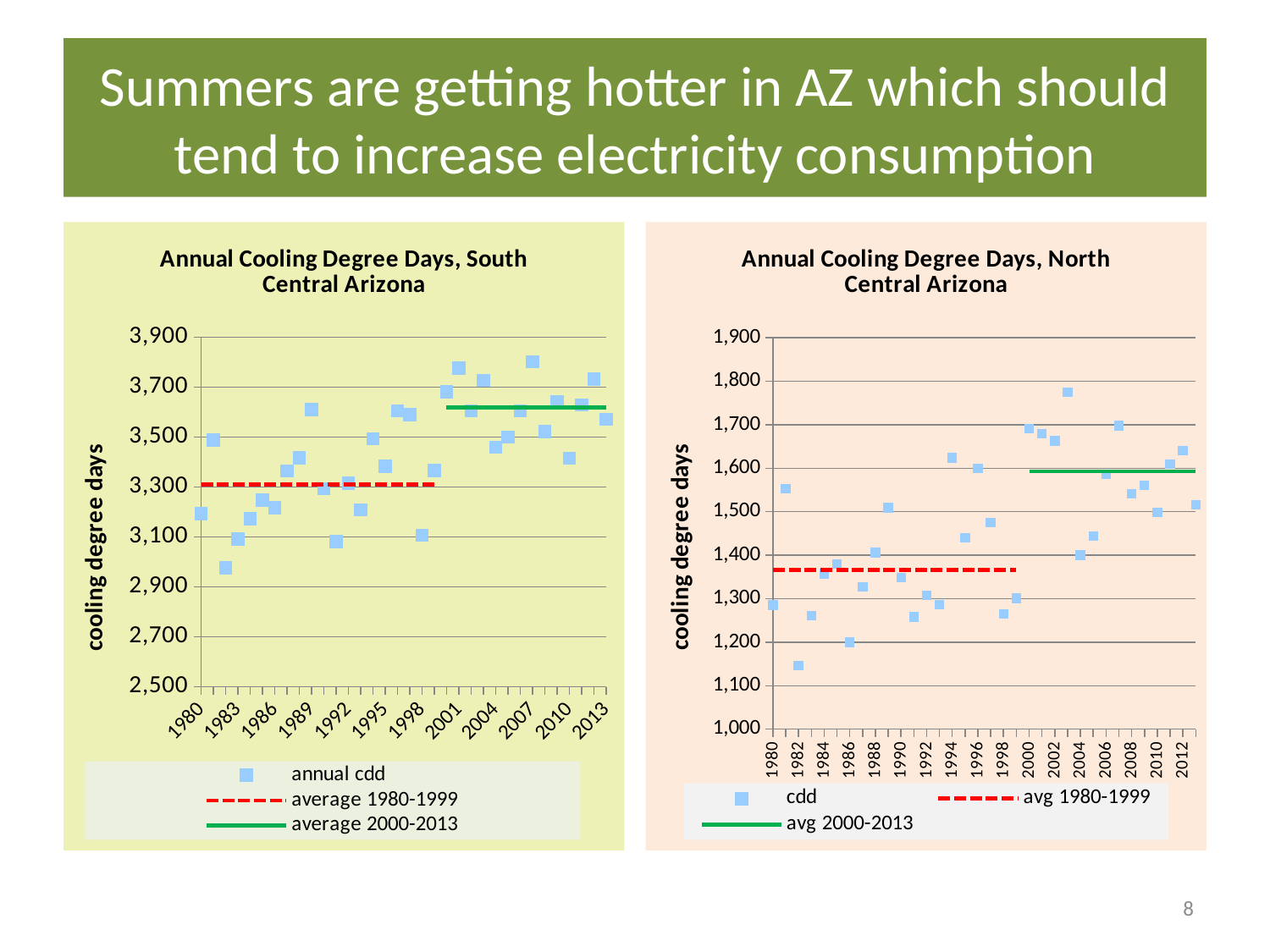

# Summers are getting hotter in AZ which should tend to increase electricity consumption

### Chart: Annual Cooling Degree Days, South Central Arizona

| Category | annual cdd | average 1980-1999 | average 2000-2013 |
|---|---|---|---|
| 1980 | 3194.0 | 3310.7 | None |
| 1981 | 3487.0 | 3310.7 | None |
| 1982 | 2976.0 | 3310.7 | None |
| 1983 | 3091.0 | 3310.7 | None |
| 1984 | 3173.0 | 3310.7 | None |
| 1985 | 3247.0 | 3310.7 | None |
| 1986 | 3216.0 | 3310.7 | None |
| 1987 | 3364.0 | 3310.7 | None |
| 1988 | 3416.0 | 3310.7 | None |
| 1989 | 3610.0 | 3310.7 | None |
| 1990 | 3293.0 | 3310.7 | None |
| 1991 | 3082.0 | 3310.7 | None |
| 1992 | 3316.0 | 3310.7 | None |
| 1993 | 3208.0 | 3310.7 | None |
| 1994 | 3493.0 | 3310.7 | None |
| 1995 | 3382.0 | 3310.7 | None |
| 1996 | 3605.0 | 3310.7 | None |
| 1997 | 3589.0 | 3310.7 | None |
| 1998 | 3107.0 | 3310.7 | None |
| 1999 | 3365.0 | 3310.7 | None |
| 2000 | 3680.0 | None | 3618.3571428571445 |
| 2001 | 3775.0 | None | 3618.3571428571445 |
| 2002 | 3604.0 | None | 3618.3571428571445 |
| 2003 | 3726.0 | None | 3618.3571428571445 |
| 2004 | 3459.0 | None | 3618.3571428571445 |
| 2005 | 3500.0 | None | 3618.3571428571445 |
| 2006 | 3604.0 | None | 3618.3571428571445 |
| 2007 | 3801.0 | None | 3618.3571428571445 |
| 2008 | 3521.0 | None | 3618.3571428571445 |
| 2009 | 3642.0 | None | 3618.3571428571445 |
| 2010 | 3415.0 | None | 3618.3571428571445 |
| 2011 | 3628.0 | None | 3618.3571428571445 |
| 2012 | 3732.0 | None | 3618.3571428571445 |
| 2013 | 3570.0 | None | 3618.3571428571445 |

### Chart: Annual Cooling Degree Days, North Central Arizona

| Category | cdd | avg 1980-1999 | avg 2000-2013 |
|---|---|---|---|
| 1980 | 1285.0 | 1366.5 | None |
| 1981 | 1553.0 | 1366.5 | None |
| 1982 | 1146.0 | 1366.5 | None |
| 1983 | 1261.0 | 1366.5 | None |
| 1984 | 1357.0 | 1366.5 | None |
| 1985 | 1380.0 | 1366.5 | None |
| 1986 | 1200.0 | 1366.5 | None |
| 1987 | 1327.0 | 1366.5 | None |
| 1988 | 1406.0 | 1366.5 | None |
| 1989 | 1509.0 | 1366.5 | None |
| 1990 | 1349.0 | 1366.5 | None |
| 1991 | 1258.0 | 1366.5 | None |
| 1992 | 1308.0 | 1366.5 | None |
| 1993 | 1286.0 | 1366.5 | None |
| 1994 | 1624.0 | 1366.5 | None |
| 1995 | 1440.0 | 1366.5 | None |
| 1996 | 1600.0 | 1366.5 | None |
| 1997 | 1475.0 | 1366.5 | None |
| 1998 | 1265.0 | 1366.5 | None |
| 1999 | 1301.0 | 1366.5 | None |
| 2000 | 1691.0 | None | 1592.928571428572 |
| 2001 | 1679.0 | None | 1592.928571428572 |
| 2002 | 1663.0 | None | 1592.928571428572 |
| 2003 | 1775.0 | None | 1592.928571428572 |
| 2004 | 1400.0 | None | 1592.928571428572 |
| 2005 | 1444.0 | None | 1592.928571428572 |
| 2006 | 1586.0 | None | 1592.928571428572 |
| 2007 | 1698.0 | None | 1592.928571428572 |
| 2008 | 1541.0 | None | 1592.928571428572 |
| 2009 | 1561.0 | None | 1592.928571428572 |
| 2010 | 1498.0 | None | 1592.928571428572 |
| 2011 | 1609.0 | None | 1592.928571428572 |
| 2012 | 1640.0 | None | 1592.928571428572 |
| 2013 | 1516.0 | None | 1592.928571428572 |
8